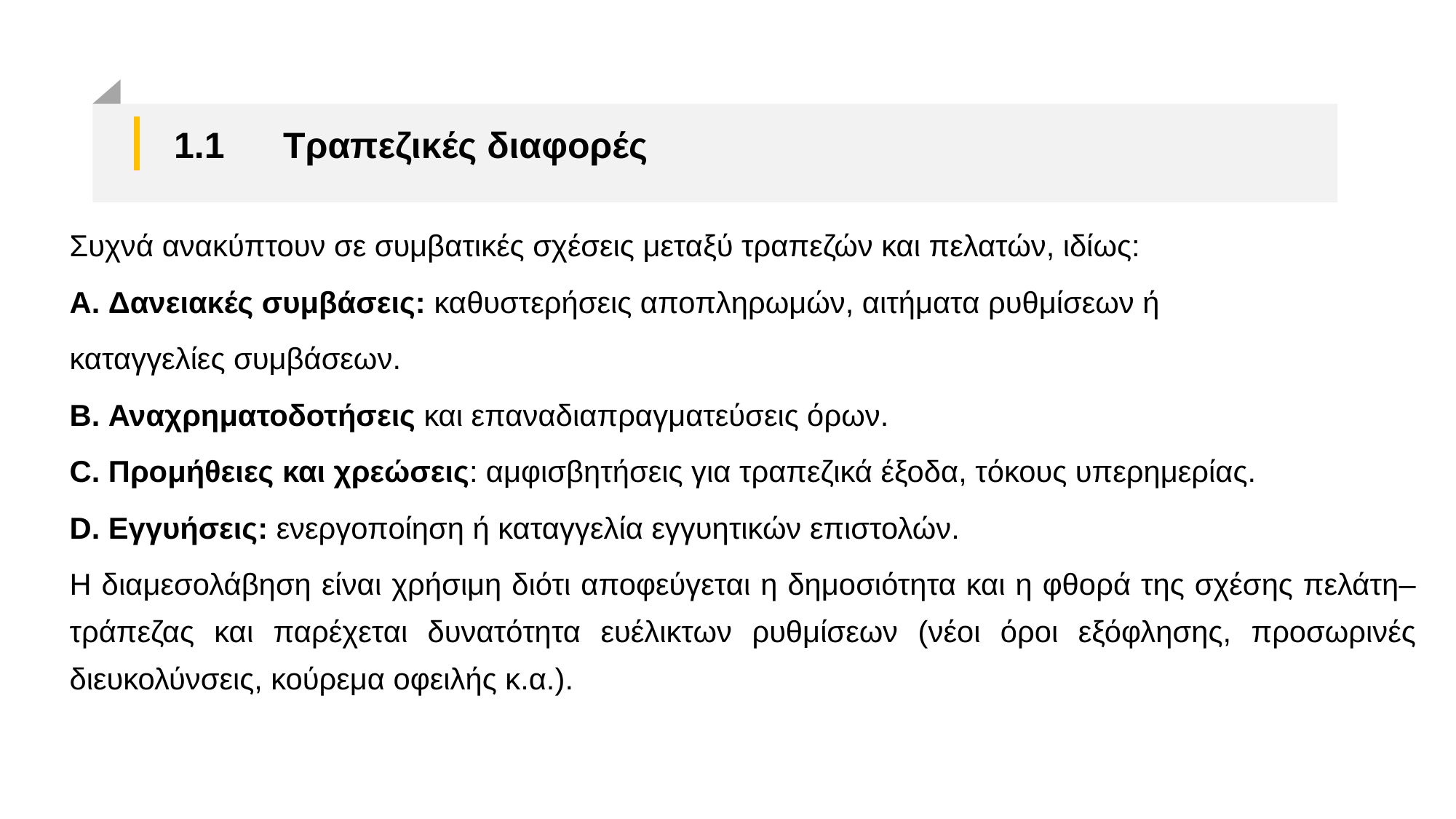

# 1.1	Τραπεζικές διαφορές
Συχνά ανακύπτουν σε συμβατικές σχέσεις μεταξύ τραπεζών και πελατών, ιδίως:
A. Δανειακές συμβάσεις: καθυστερήσεις αποπληρωμών, αιτήματα ρυθμίσεων ή
καταγγελίες συμβάσεων.
B. Αναχρηματοδοτήσεις και επαναδιαπραγματεύσεις όρων.
C. Προμήθειες και χρεώσεις: αμφισβητήσεις για τραπεζικά έξοδα, τόκους υπερημερίας.
D. Εγγυήσεις: ενεργοποίηση ή καταγγελία εγγυητικών επιστολών.
Η διαμεσολάβηση είναι χρήσιμη διότι αποφεύγεται η δημοσιότητα και η φθορά της σχέσης πελάτη–τράπεζας και παρέχεται δυνατότητα ευέλικτων ρυθμίσεων (νέοι όροι εξόφλησης, προσωρινές διευκολύνσεις, κούρεμα οφειλής κ.α.).